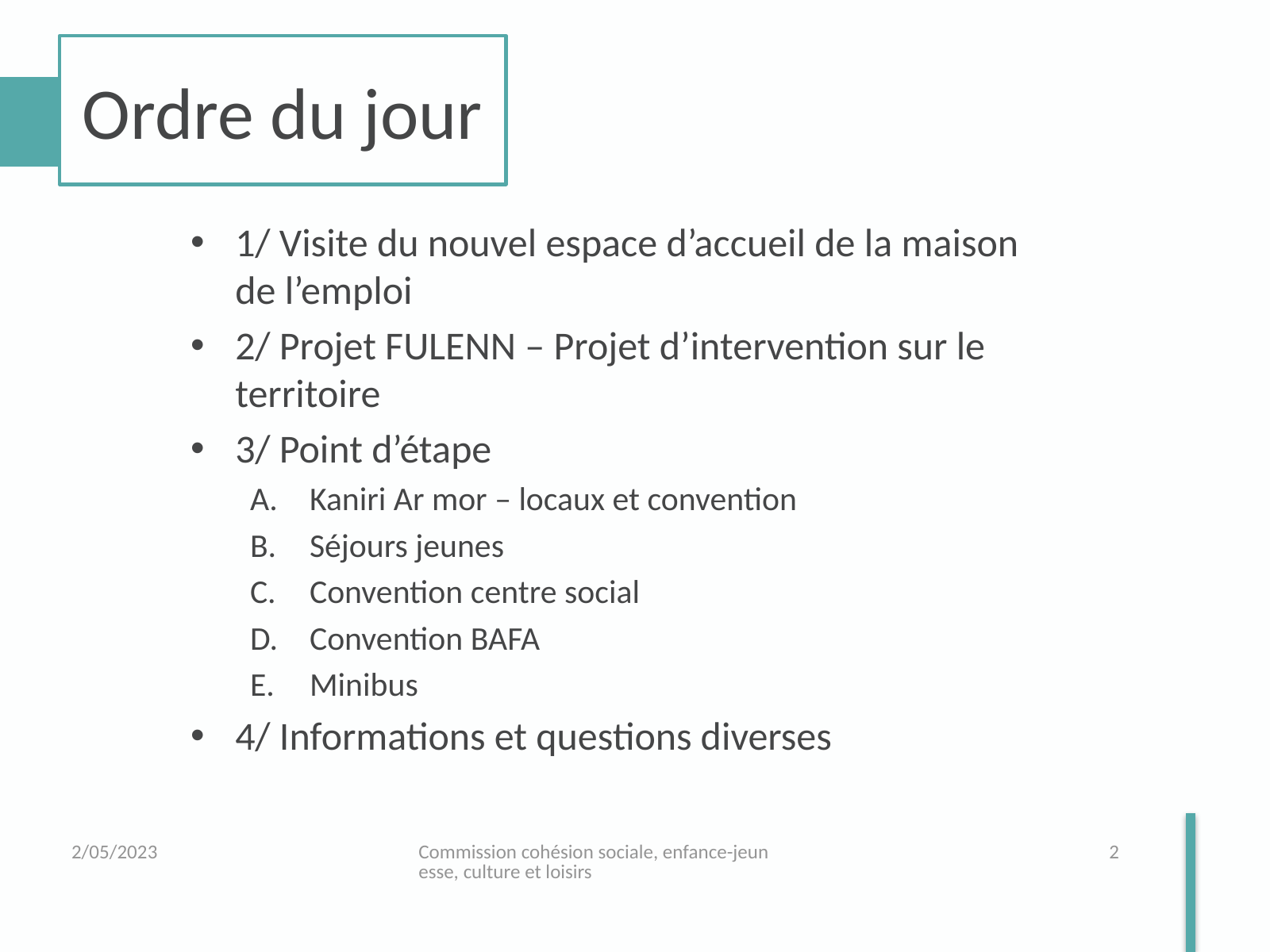

# Ordre du jour

1/ Visite du nouvel espace d’accueil de la maison de l’emploi
2/ Projet FULENN – Projet d’intervention sur le territoire
3/ Point d’étape
Kaniri Ar mor – locaux et convention
Séjours jeunes
Convention centre social
Convention BAFA
Minibus
4/ Informations et questions diverses

2/05/2023
Commission cohésion sociale, enfance-jeunesse, culture et loisirs
2